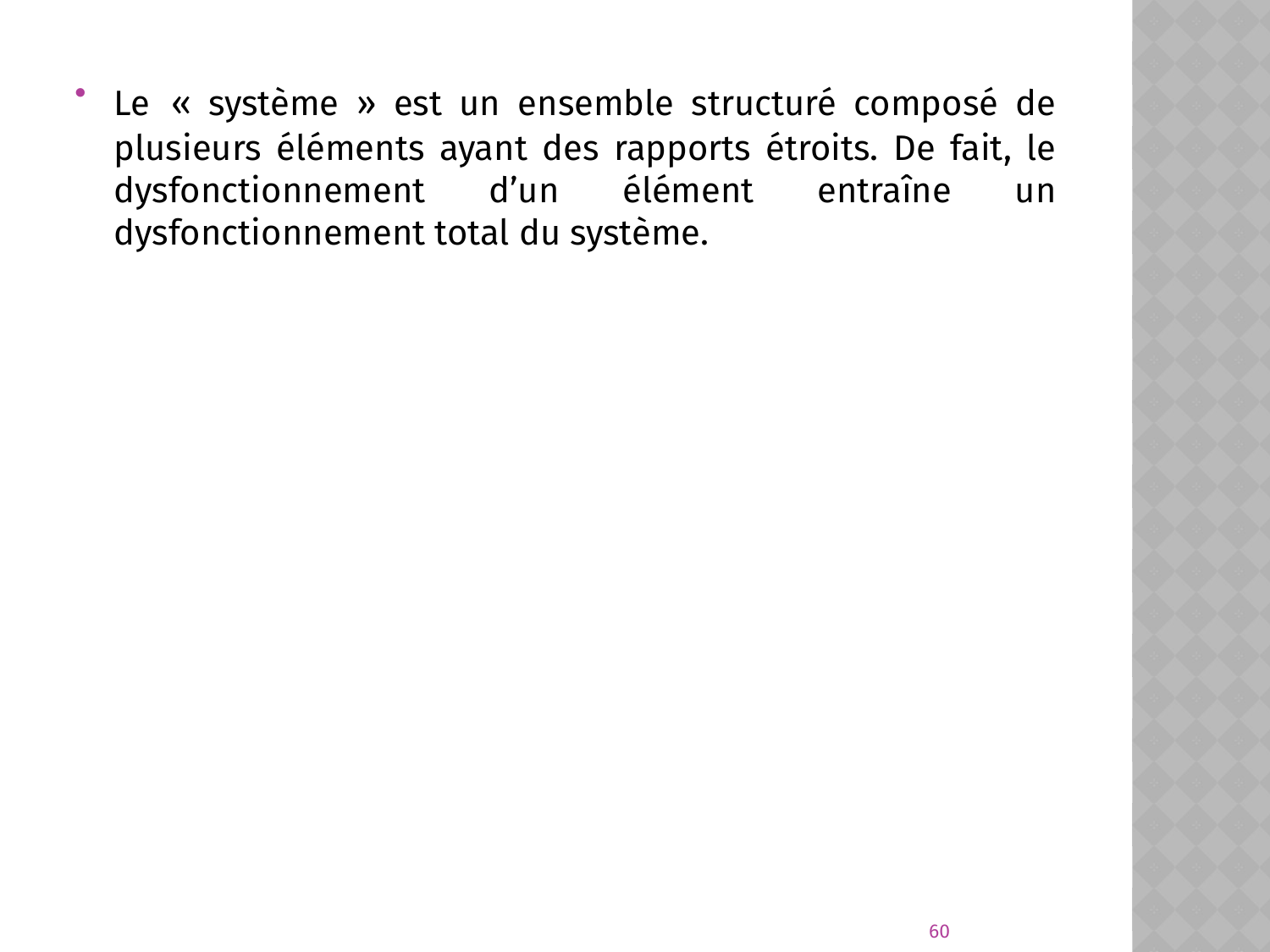

Le « système » est un ensemble structuré composé de plusieurs éléments ayant des rapports étroits. De fait, le dysfonctionnement d’un élément entraîne un dysfonctionnement total du système.

60